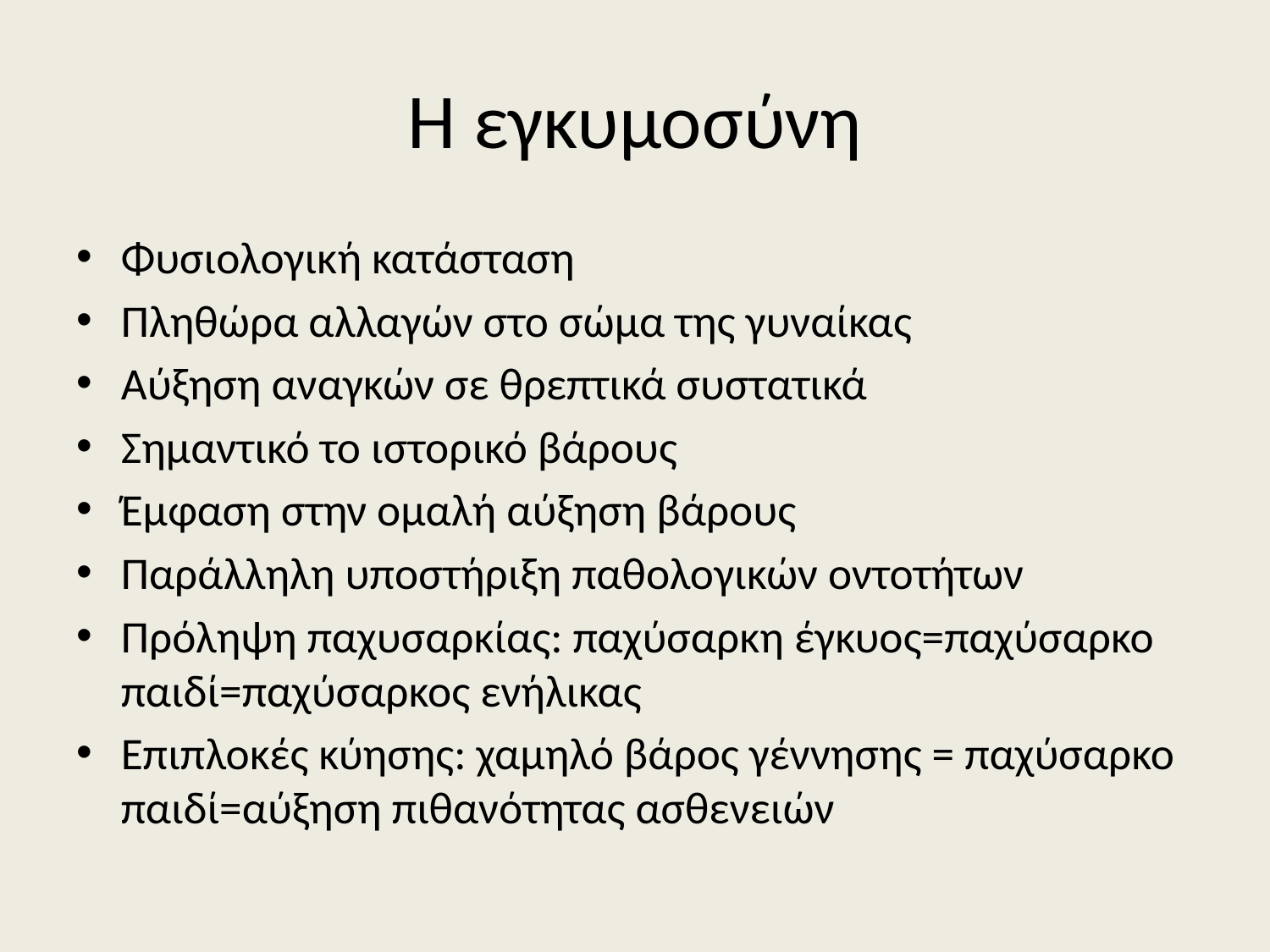

# Η εγκυμοσύνη
Φυσιολογική κατάσταση
Πληθώρα αλλαγών στο σώμα της γυναίκας
Αύξηση αναγκών σε θρεπτικά συστατικά
Σημαντικό το ιστορικό βάρους
Έμφαση στην ομαλή αύξηση βάρους
Παράλληλη υποστήριξη παθολογικών οντοτήτων
Πρόληψη παχυσαρκίας: παχύσαρκη έγκυος=παχύσαρκο παιδί=παχύσαρκος ενήλικας
Επιπλοκές κύησης: χαμηλό βάρος γέννησης = παχύσαρκο παιδί=αύξηση πιθανότητας ασθενειών